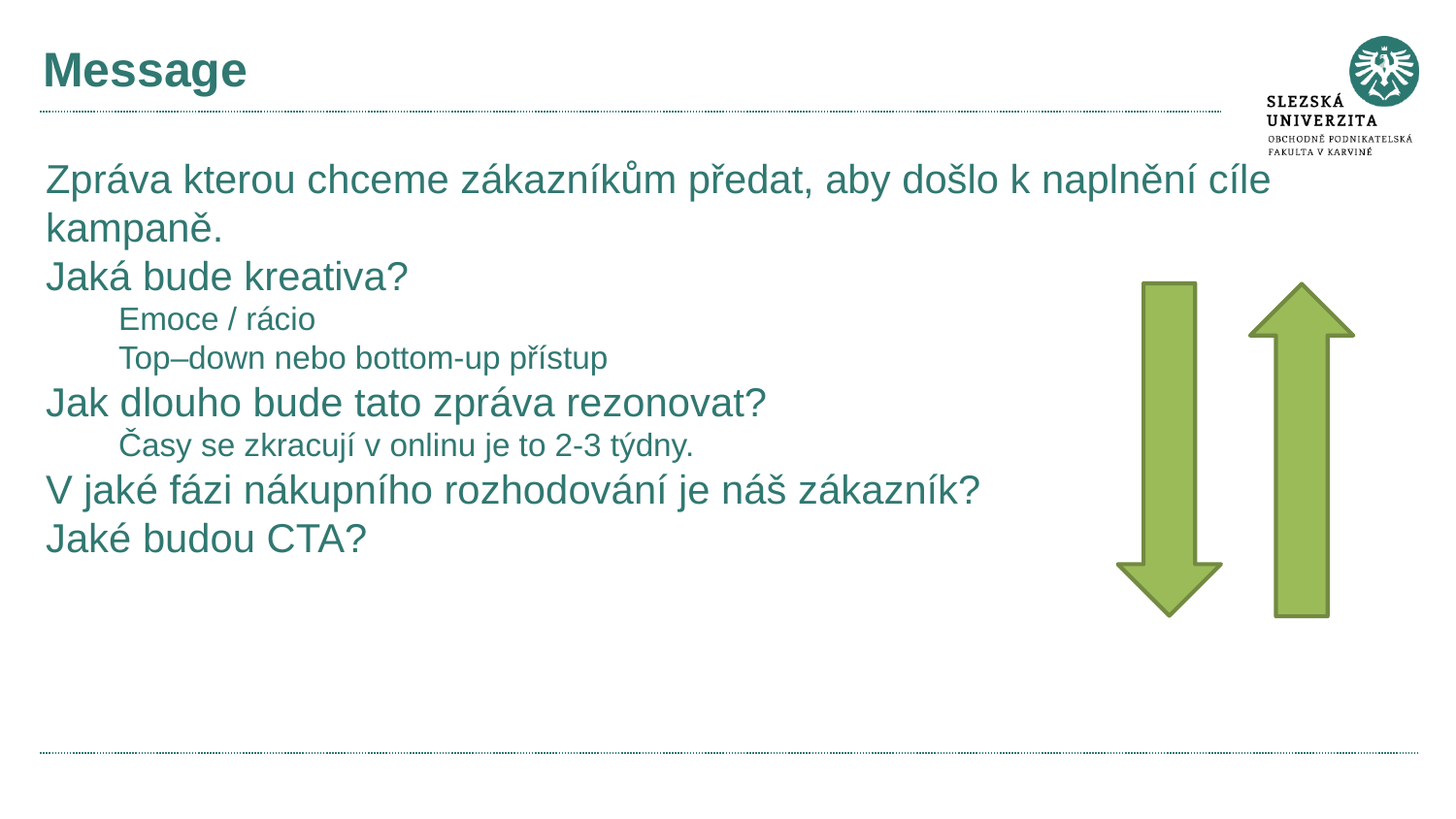

# Message
Zpráva kterou chceme zákazníkům předat, aby došlo k naplnění cíle kampaně.
Jaká bude kreativa?
Emoce / rácio
Top–down nebo bottom-up přístup
Jak dlouho bude tato zpráva rezonovat?
Časy se zkracují v onlinu je to 2-3 týdny.
V jaké fázi nákupního rozhodování je náš zákazník?
Jaké budou CTA?